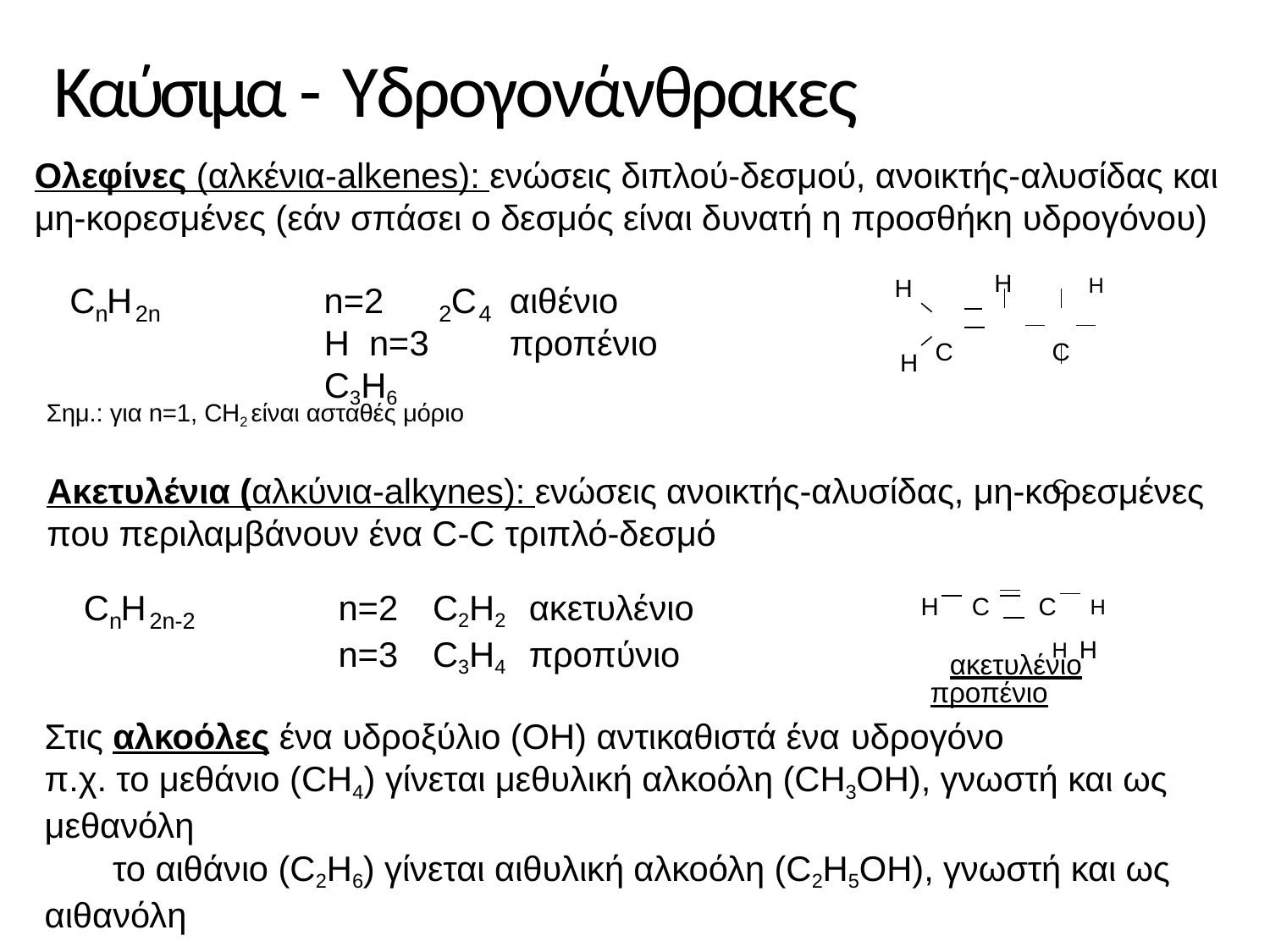

# Καύσιμα - Υδρογονάνθρακες
Ολεφίνες (αλκένια-alkenes): ενώσεις διπλού-δεσμού, ανοικτής-αλυσίδας και  μη-κορεσμένες (εάν σπάσει ο δεσμός είναι δυνατή η προσθήκη υδρογόνου)
     H	H
C	C	C	H  H
προπένιο
H
C H
n=2	C H  n=3	C3H6
αιθένιο  προπένιο

n	2n
2	4

H
Σημ.: για n=1, CH2 είναι ασταθές μόριο
Ακετυλένια (αλκύνια-alkynes): ενώσεις ανοικτής-αλυσίδας, μη-κορεσμένες  που περιλαμβάνουν ένα C-C τριπλό-δεσμό
H	C       C	H
ακετυλένιο
C H
n=2	C2H2	ακετυλένιο
n=3	C3H4	προπύνιο

n	2n-2
Στις αλκοόλες ένα υδροξύλιο (OH) αντικαθιστά ένα υδρογόνο
π.χ. το μεθάνιο (CH4) γίνεται μεθυλική αλκοόλη (CH3OH), γνωστή και ως  μεθανόλη
το αιθάνιο (C2H6) γίνεται αιθυλική αλκοόλη (C2H5OH), γνωστή και ως  αιθανόλη